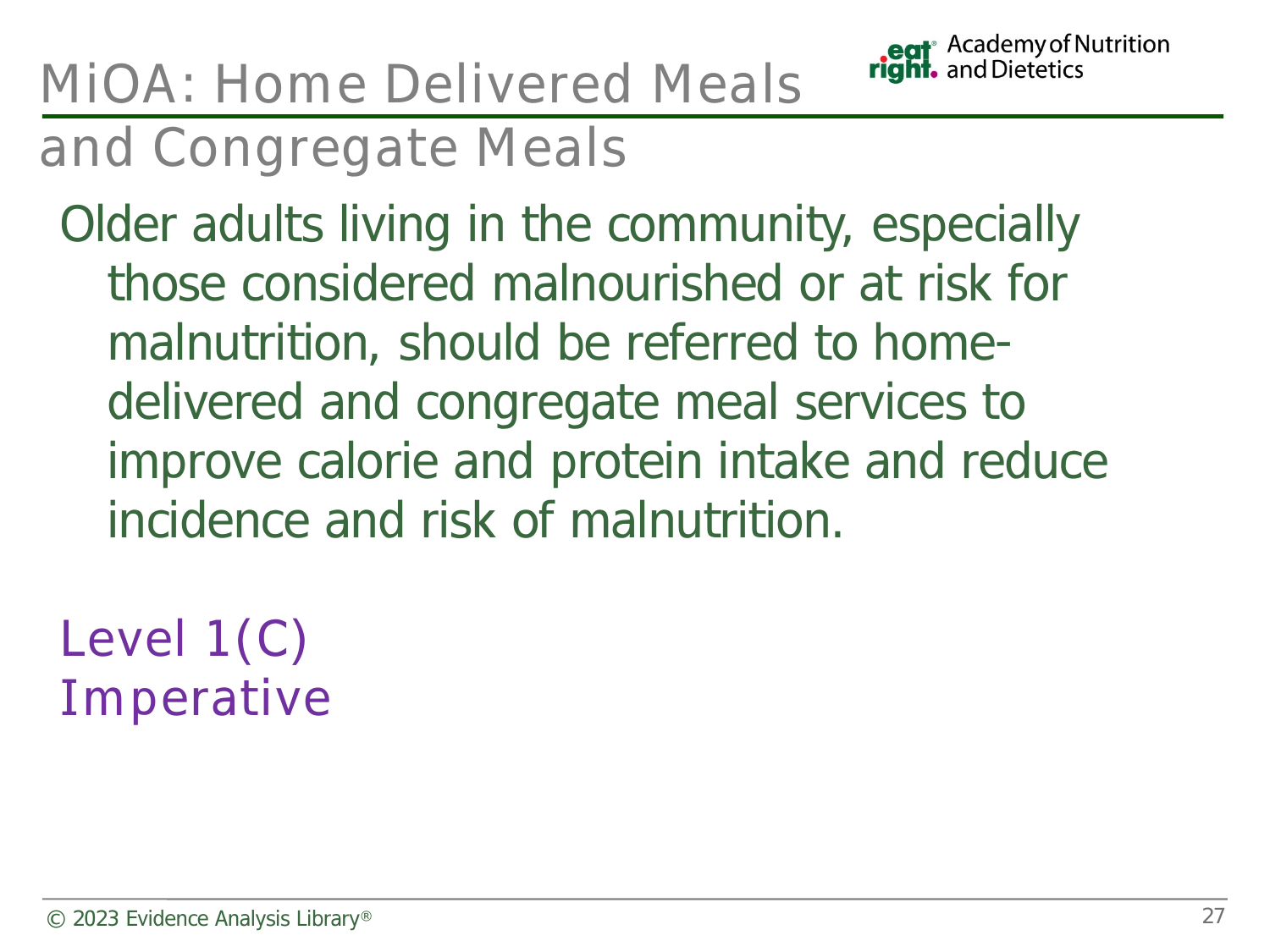

# MiOA: Home Delivered Meals and Congregate Meals
Older adults living in the community, especially those considered malnourished or at risk for malnutrition, should be referred to home-delivered and congregate meal services to improve calorie and protein intake and reduce incidence and risk of malnutrition.

Level 1(C)
Imperative
© 2023 Evidence Analysis Library®
27